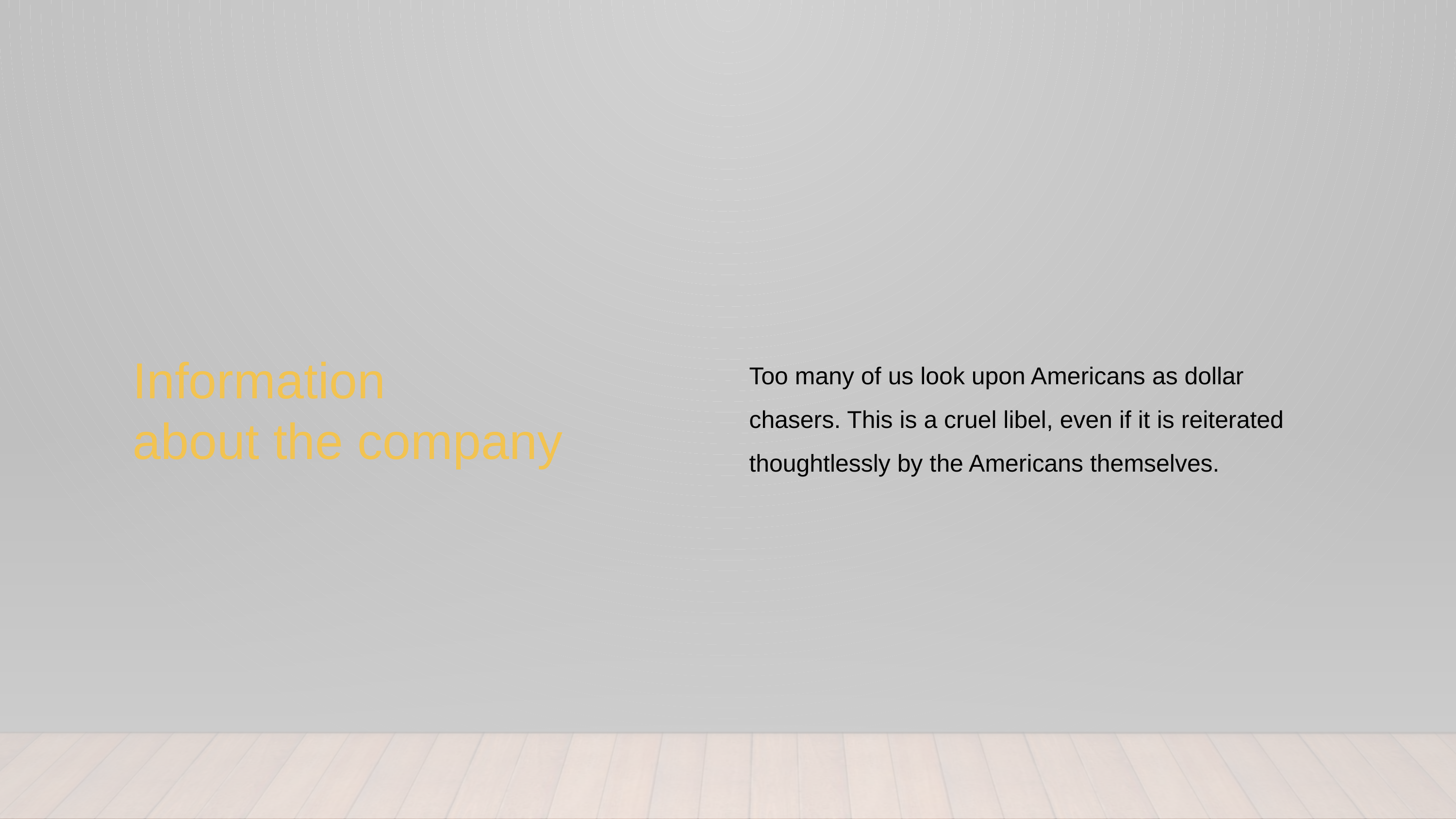

Too many of us look upon Americans as dollar chasers. This is a cruel libel, even if it is reiterated thoughtlessly by the Americans themselves.
Information
about the company